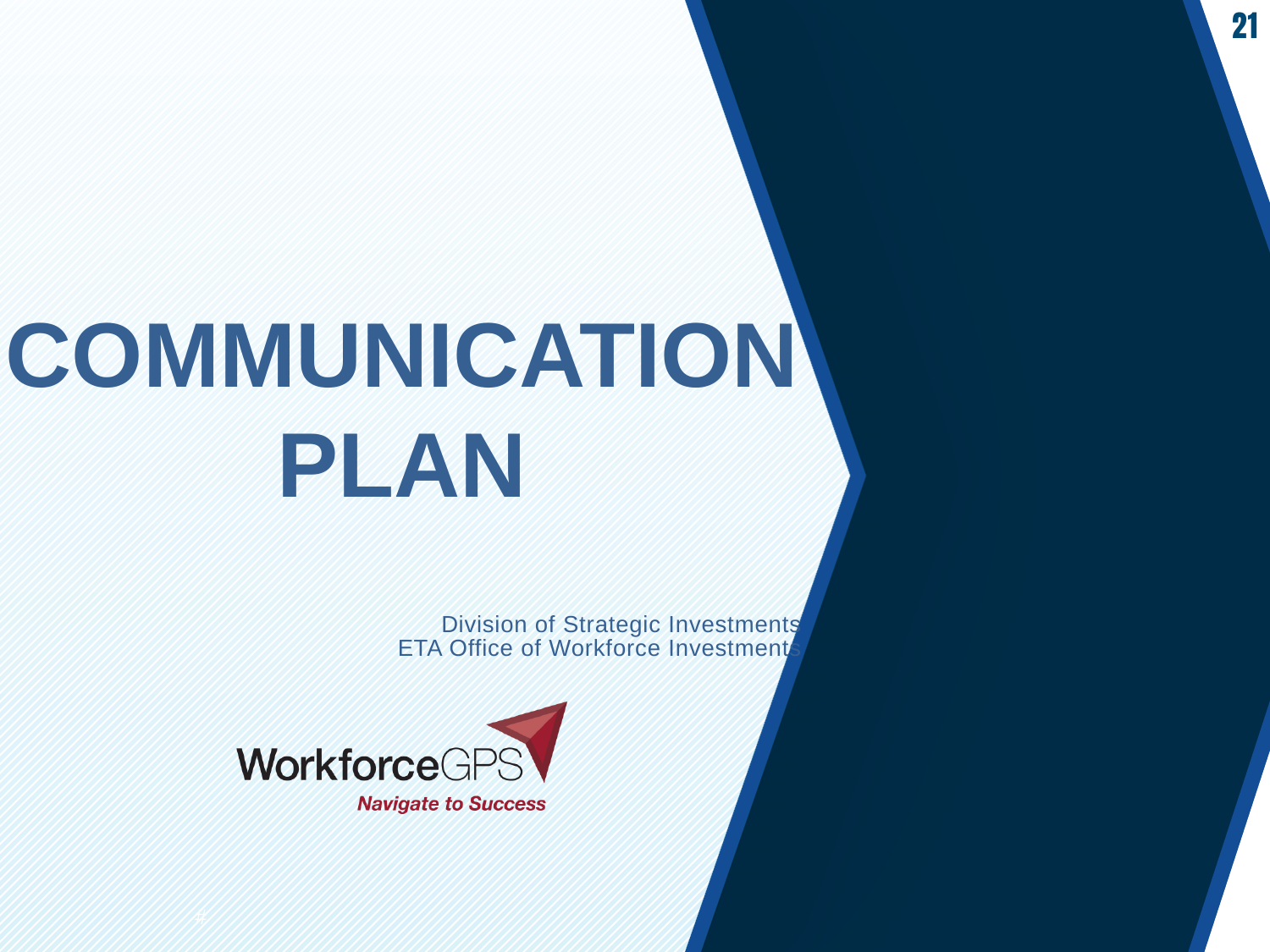

Communication Plan
# Division of Strategic Investments ETA Office of Workforce Investments
21
#